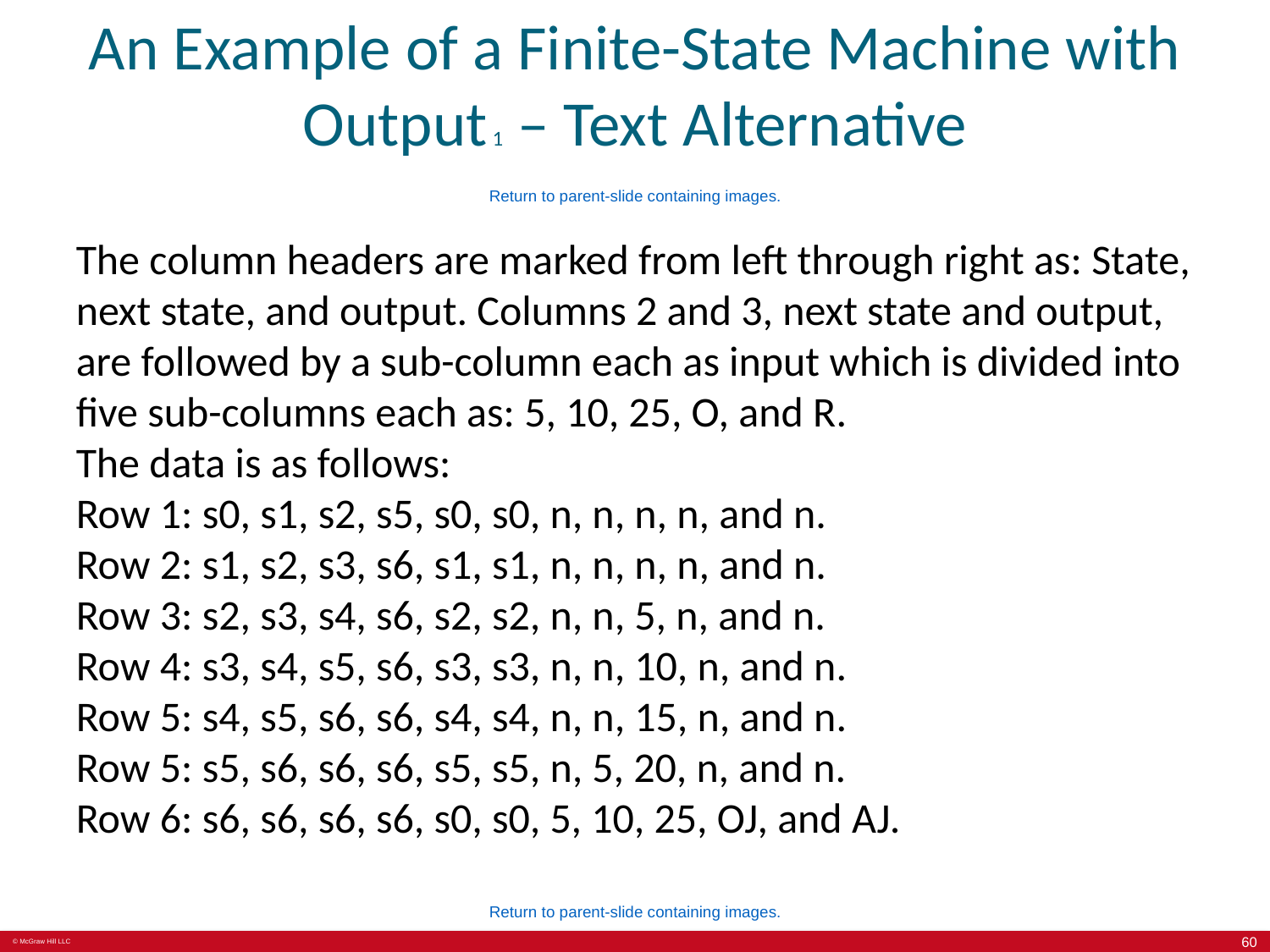

# An Example of a Finite-State Machine with Output 1 – Text Alternative
Return to parent-slide containing images.
The column headers are marked from left through right as: State, next state, and output. Columns 2 and 3, next state and output, are followed by a sub-column each as input which is divided into five sub-columns each as: 5, 10, 25, O, and R.
The data is as follows:
Row 1: s0, s1, s2, s5, s0, s0, n, n, n, n, and n.
Row 2: s1, s2, s3, s6, s1, s1, n, n, n, n, and n.
Row 3: s2, s3, s4, s6, s2, s2, n, n, 5, n, and n.
Row 4: s3, s4, s5, s6, s3, s3, n, n, 10, n, and n.
Row 5: s4, s5, s6, s6, s4, s4, n, n, 15, n, and n.
Row 5: s5, s6, s6, s6, s5, s5, n, 5, 20, n, and n.
Row 6: s6, s6, s6, s6, s0, s0, 5, 10, 25, OJ, and AJ.
Return to parent-slide containing images.
60